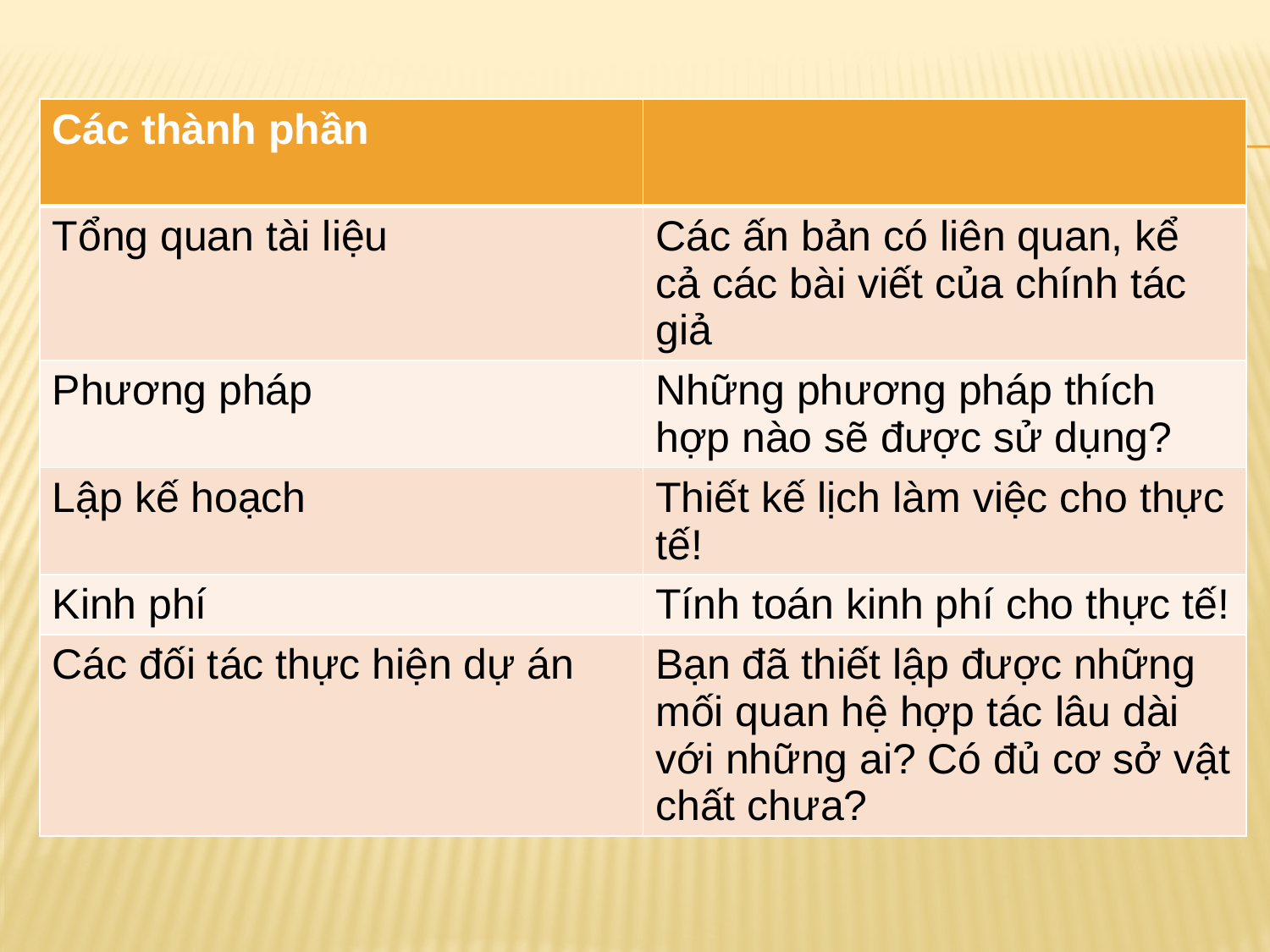

| Các thành phần |  |
| --- | --- |
| Tổng quan tài liệu | Các ấn bản có liên quan, kể cả các bài viết của chính tác giả |
| Phương pháp | Những phương pháp thích hợp nào sẽ được sử dụng? |
| Lập kế hoạch | Thiết kế lịch làm việc cho thực tế! |
| Kinh phí | Tính toán kinh phí cho thực tế! |
| Các đối tác thực hiện dự án | Bạn đã thiết lập được những mối quan hệ hợp tác lâu dài với những ai? Có đủ cơ sở vật chất chưa? |